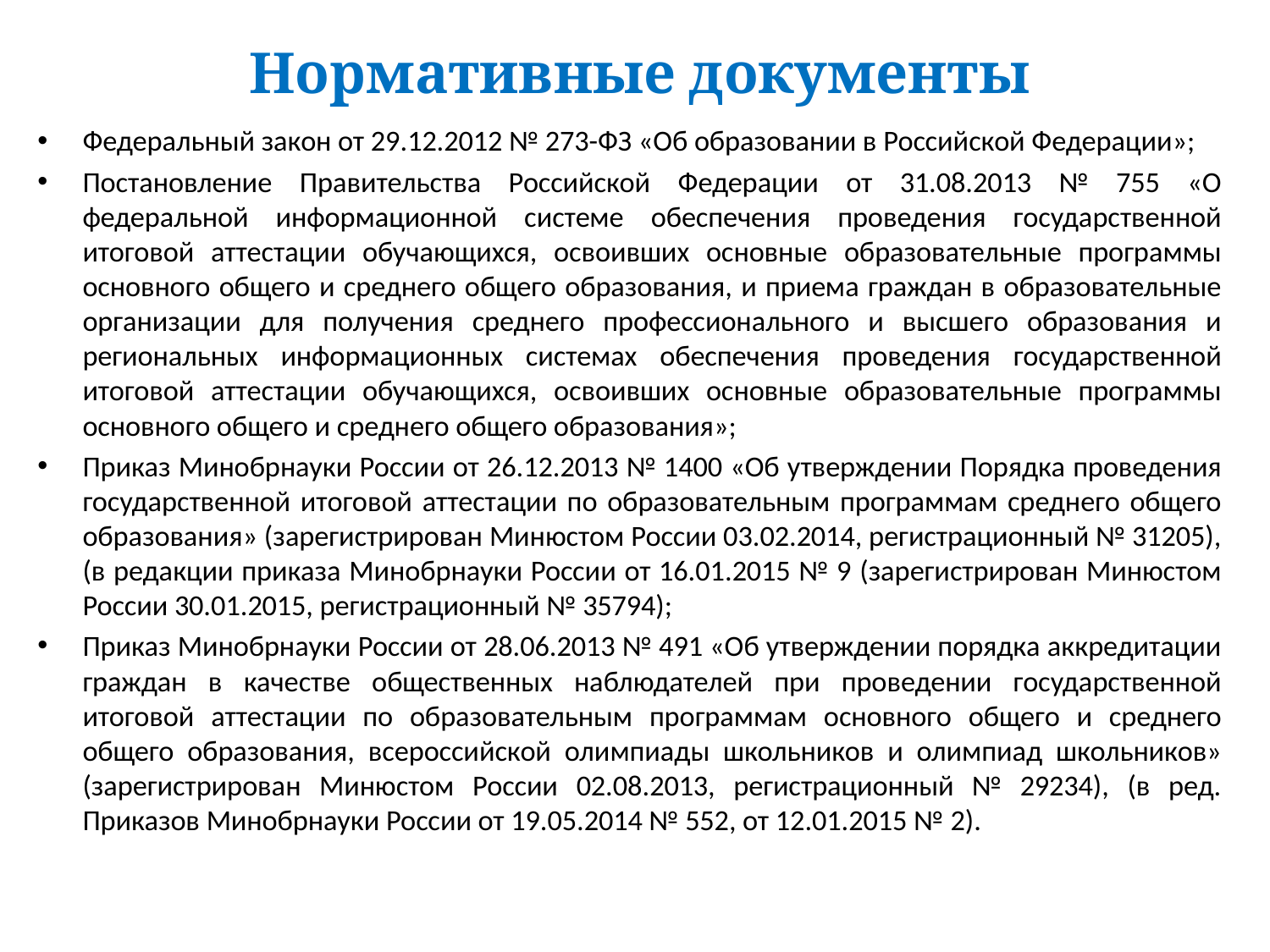

# Нормативные документы
Федеральный закон от 29.12.2012 № 273-ФЗ «Об образовании в Российской Федерации»;
Постановление Правительства Российской Федерации от 31.08.2013 № 755 «О федеральной информационной системе обеспечения проведения государственной итоговой аттестации обучающихся, освоивших основные образовательные программы основного общего и среднего общего образования, и приема граждан в образовательные организации для получения среднего профессионального и высшего образования и региональных информационных системах обеспечения проведения государственной итоговой аттестации обучающихся, освоивших основные образовательные программы основного общего и среднего общего образования»;
Приказ Минобрнауки России от 26.12.2013 № 1400 «Об утверждении Порядка проведения государственной итоговой аттестации по образовательным программам среднего общего образования» (зарегистрирован Минюстом России 03.02.2014, регистрационный № 31205), (в редакции приказа Минобрнауки России от 16.01.2015 № 9 (зарегистрирован Минюстом России 30.01.2015, регистрационный № 35794);
Приказ Минобрнауки России от 28.06.2013 № 491 «Об утверждении порядка аккредитации граждан в качестве общественных наблюдателей при проведении государственной итоговой аттестации по образовательным программам основного общего и среднего общего образования, всероссийской олимпиады школьников и олимпиад школьников» (зарегистрирован Минюстом России 02.08.2013, регистрационный № 29234), (в ред. Приказов Минобрнауки России от 19.05.2014 № 552, от 12.01.2015 № 2).